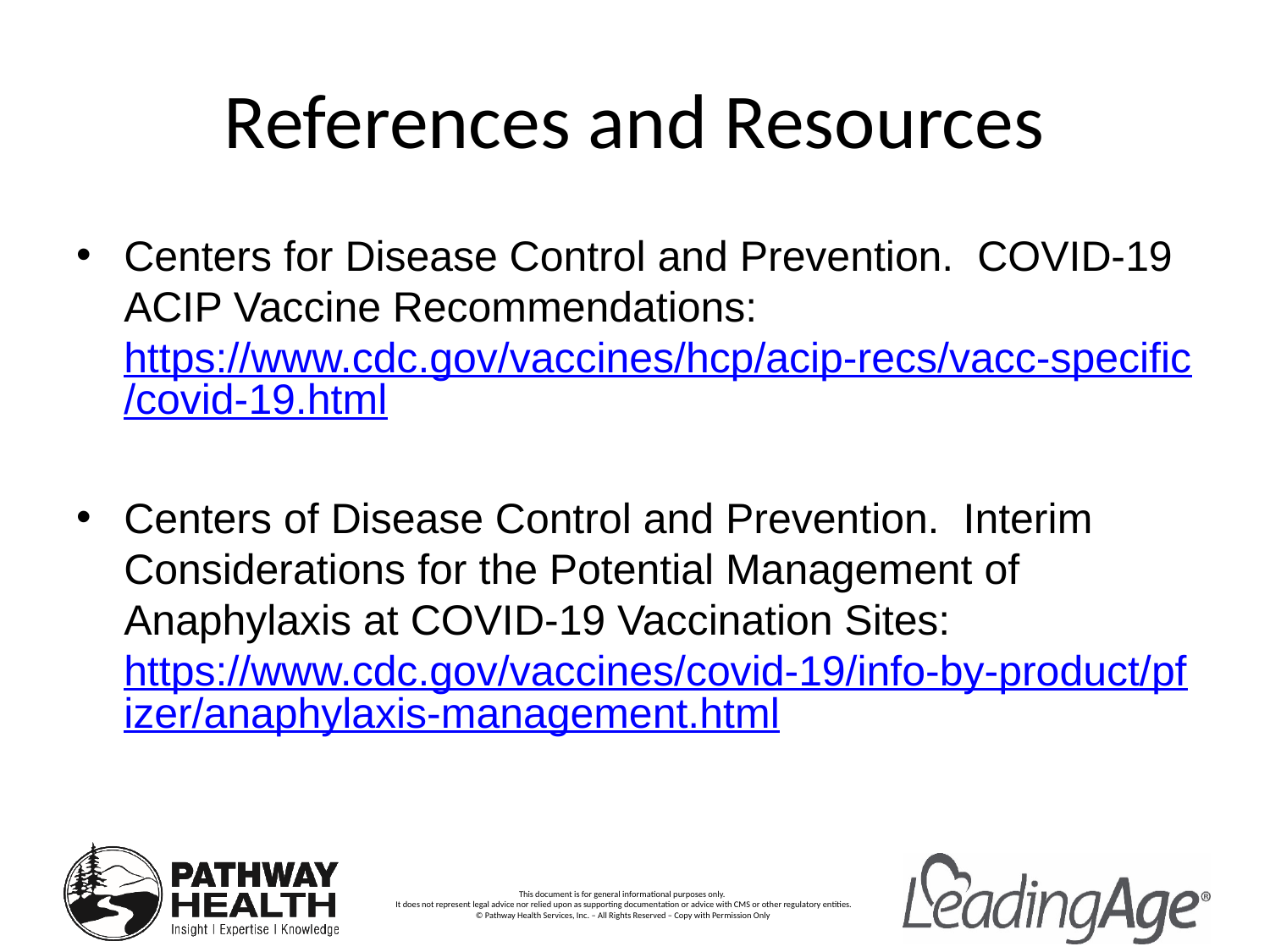

# References and Resources
Centers for Disease Control and Prevention.  COVID-19 ACIP Vaccine Recommendations:  https://www.cdc.gov/vaccines/hcp/acip-recs/vacc-specific/covid-19.html

Centers of Disease Control and Prevention.  Interim Considerations for the Potential Management of Anaphylaxis at COVID-19 Vaccination Sites:  https://www.cdc.gov/vaccines/covid-19/info-by-product/pfizer/anaphylaxis-management.html